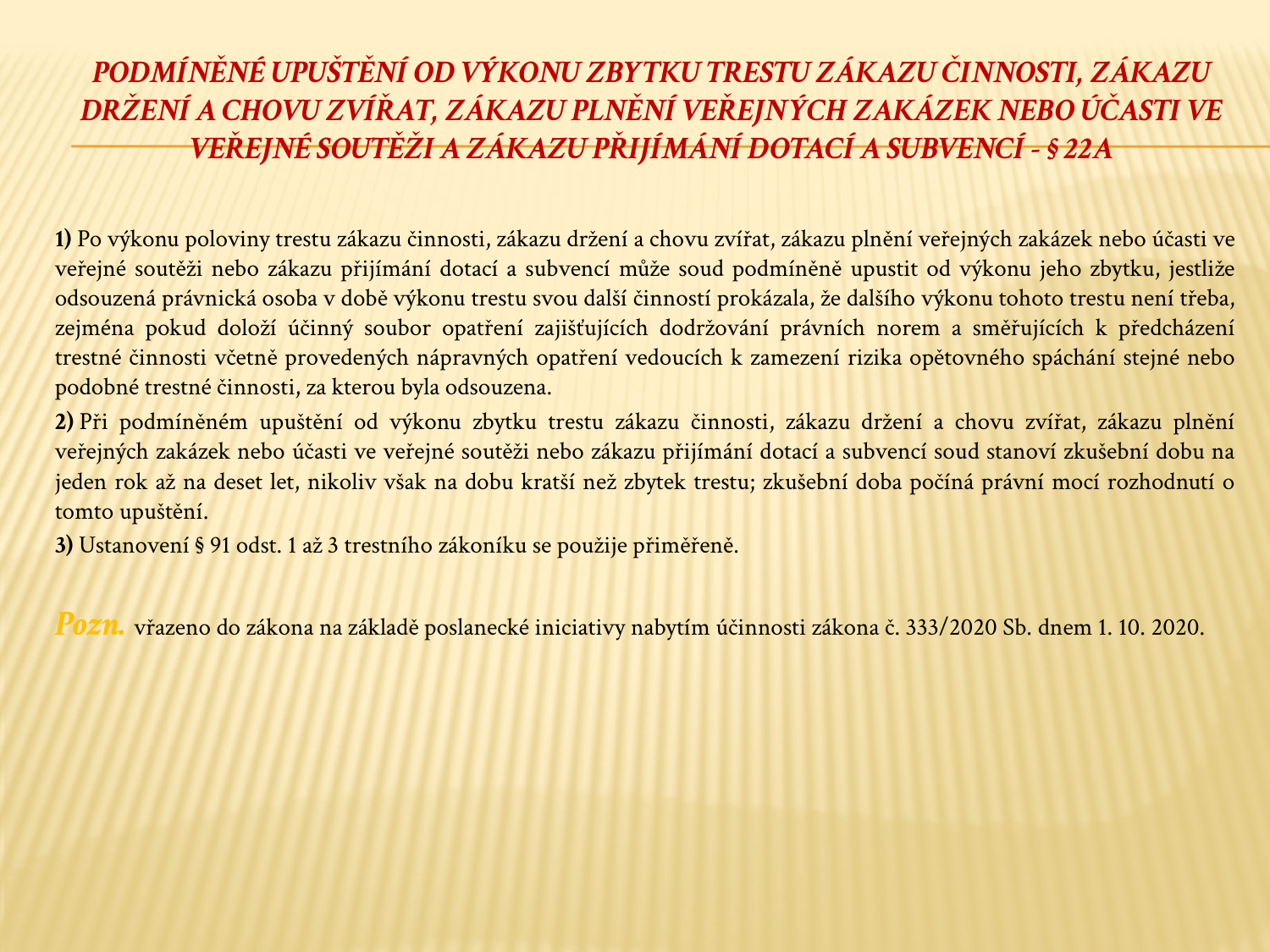

# Podmíněné upuštění od výkonu zbytku trestu zákazu činnosti, zákazu držení a chovu zvířat, zákazu plnění veřejných zakázek nebo účasti ve veřejné soutěži a zákazu přijímání dotací a subvencí - § 22a
1) Po výkonu poloviny trestu zákazu činnosti, zákazu držení a chovu zvířat, zákazu plnění veřejných zakázek nebo účasti ve veřejné soutěži nebo zákazu přijímání dotací a subvencí může soud podmíněně upustit od výkonu jeho zbytku, jestliže odsouzená právnická osoba v době výkonu trestu svou další činností prokázala, že dalšího výkonu tohoto trestu není třeba, zejména pokud doloží účinný soubor opatření zajišťujících dodržování právních norem a směřujících k předcházení trestné činnosti včetně provedených nápravných opatření vedoucích k zamezení rizika opětovného spáchání stejné nebo podobné trestné činnosti, za kterou byla odsouzena.
2) Při podmíněném upuštění od výkonu zbytku trestu zákazu činnosti, zákazu držení a chovu zvířat, zákazu plnění veřejných zakázek nebo účasti ve veřejné soutěži nebo zákazu přijímání dotací a subvencí soud stanoví zkušební dobu na jeden rok až na deset let, nikoliv však na dobu kratší než zbytek trestu; zkušební doba počíná právní mocí rozhodnutí o tomto upuštění.
3) Ustanovení § 91 odst. 1 až 3 trestního zákoníku se použije přiměřeně.

Pozn. vřazeno do zákona na základě poslanecké iniciativy nabytím účinnosti zákona č. 333/2020 Sb. dnem 1. 10. 2020.